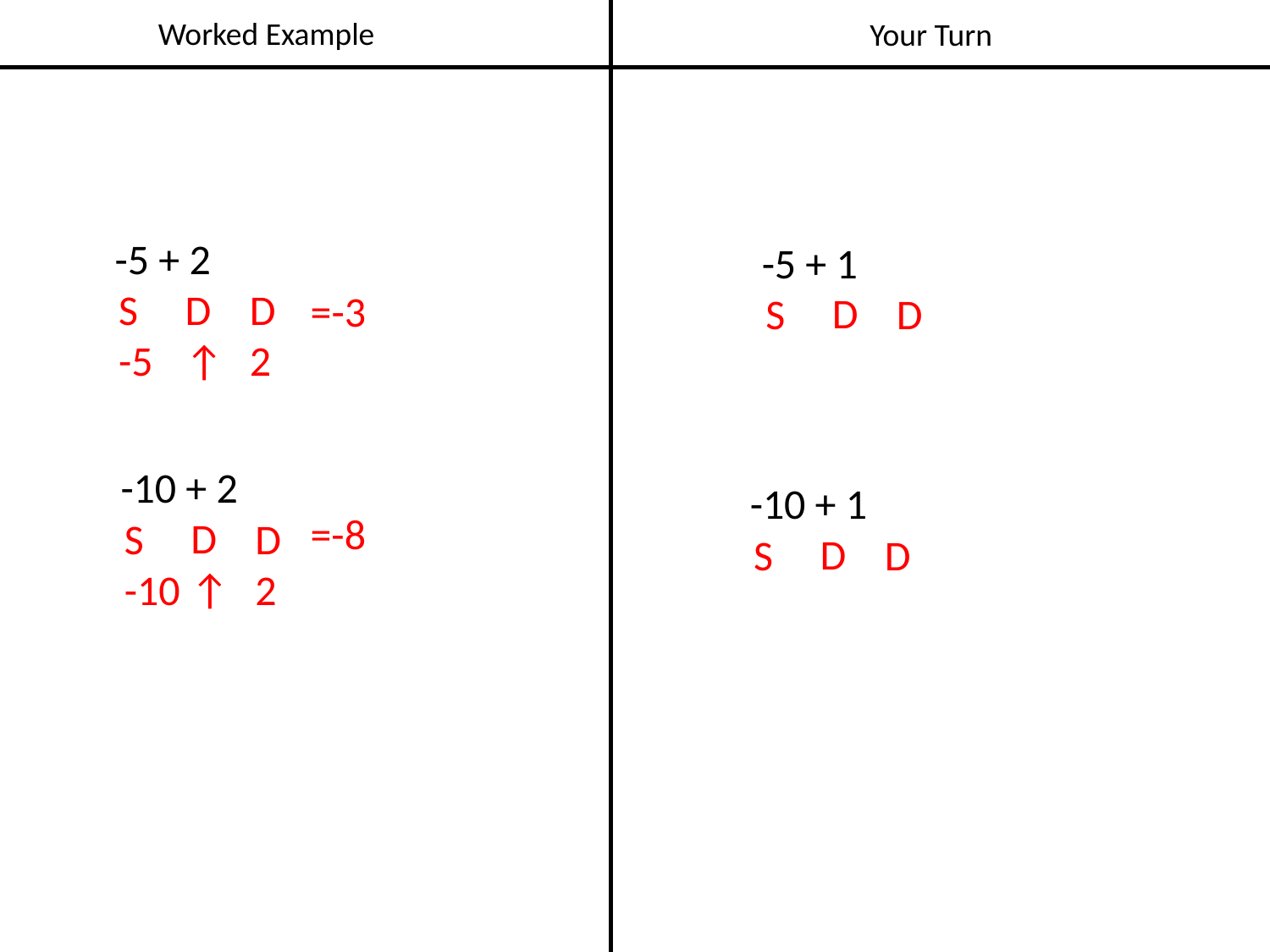

Worked Example
Your Turn
-5 + 2
-5 + 1
D
↑
S
-5
D
2
=-3

D

S
D

-10 + 2
-10 + 1
=-8

D
↑
S
-10
D
2
D

S

D